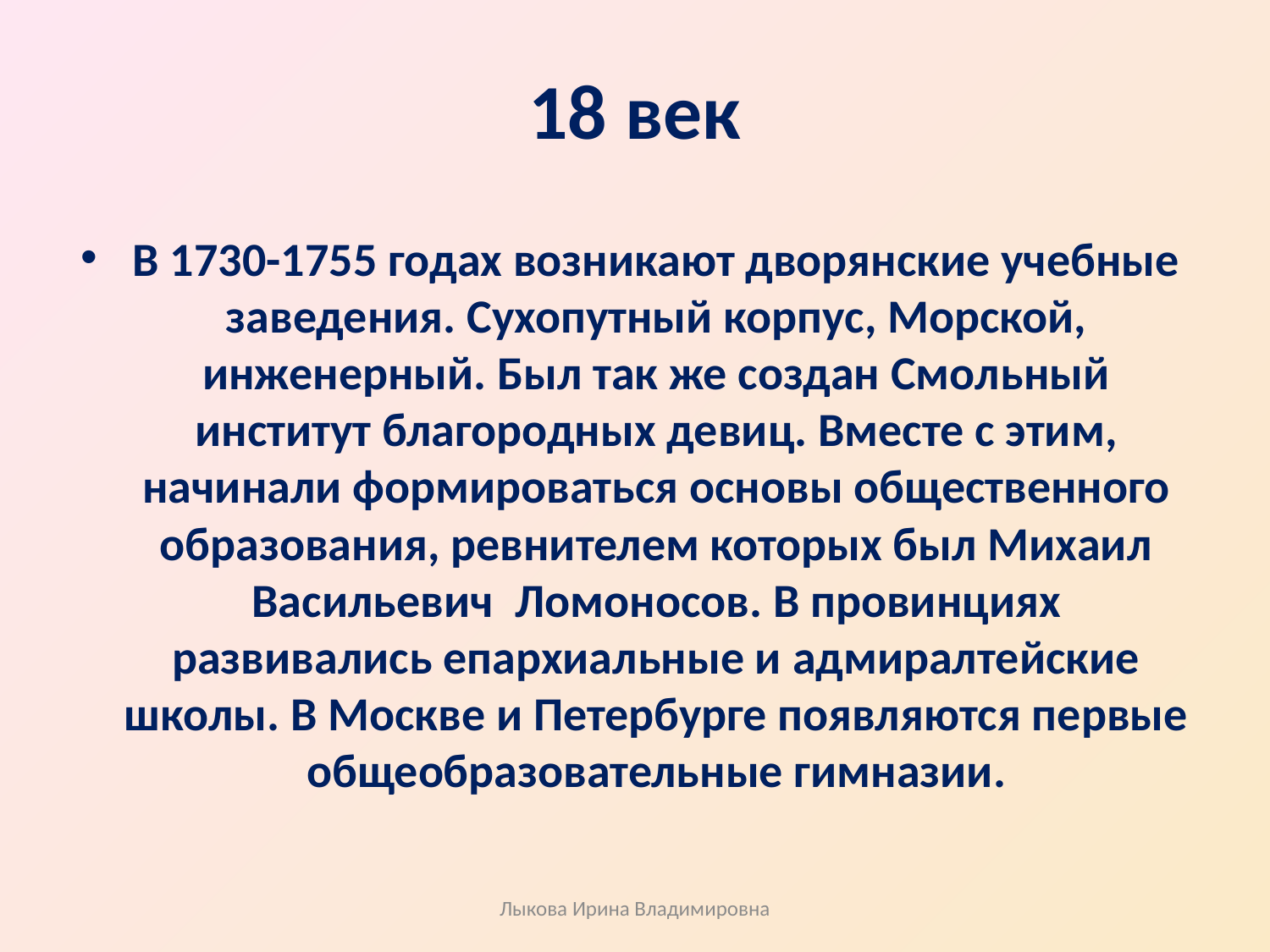

# 18 век
В 1730-1755 годах возникают дворянские учебные заведения. Сухопутный корпус, Морской, инженерный. Был так же создан Смольный институт благородных девиц. Вместе с этим, начинали формироваться основы общественного образования, ревнителем которых был Михаил Васильевич  Ломоносов. В провинциях развивались епархиальные и адмиралтейские школы. В Москве и Петербурге появляются первые общеобразовательные гимназии.
Лыкова Ирина Владимировна